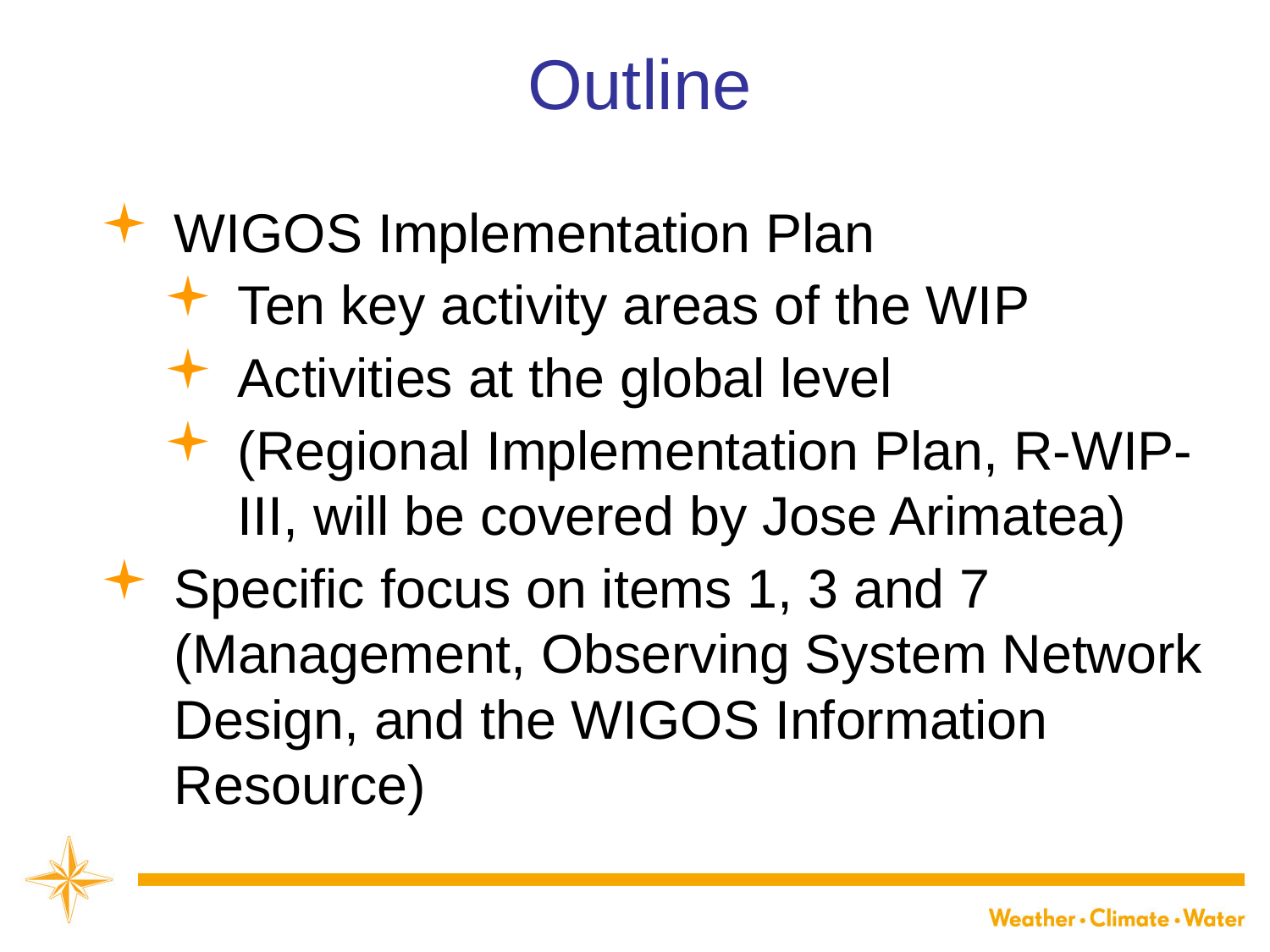

Outline
WMO
WIGOS Implementation Plan
Ten key activity areas of the WIP
Activities at the global level
(Regional Implementation Plan, R-WIP-III, will be covered by Jose Arimatea)
Specific focus on items 1, 3 and 7 (Management, Observing System Network Design, and the WIGOS Information Resource)